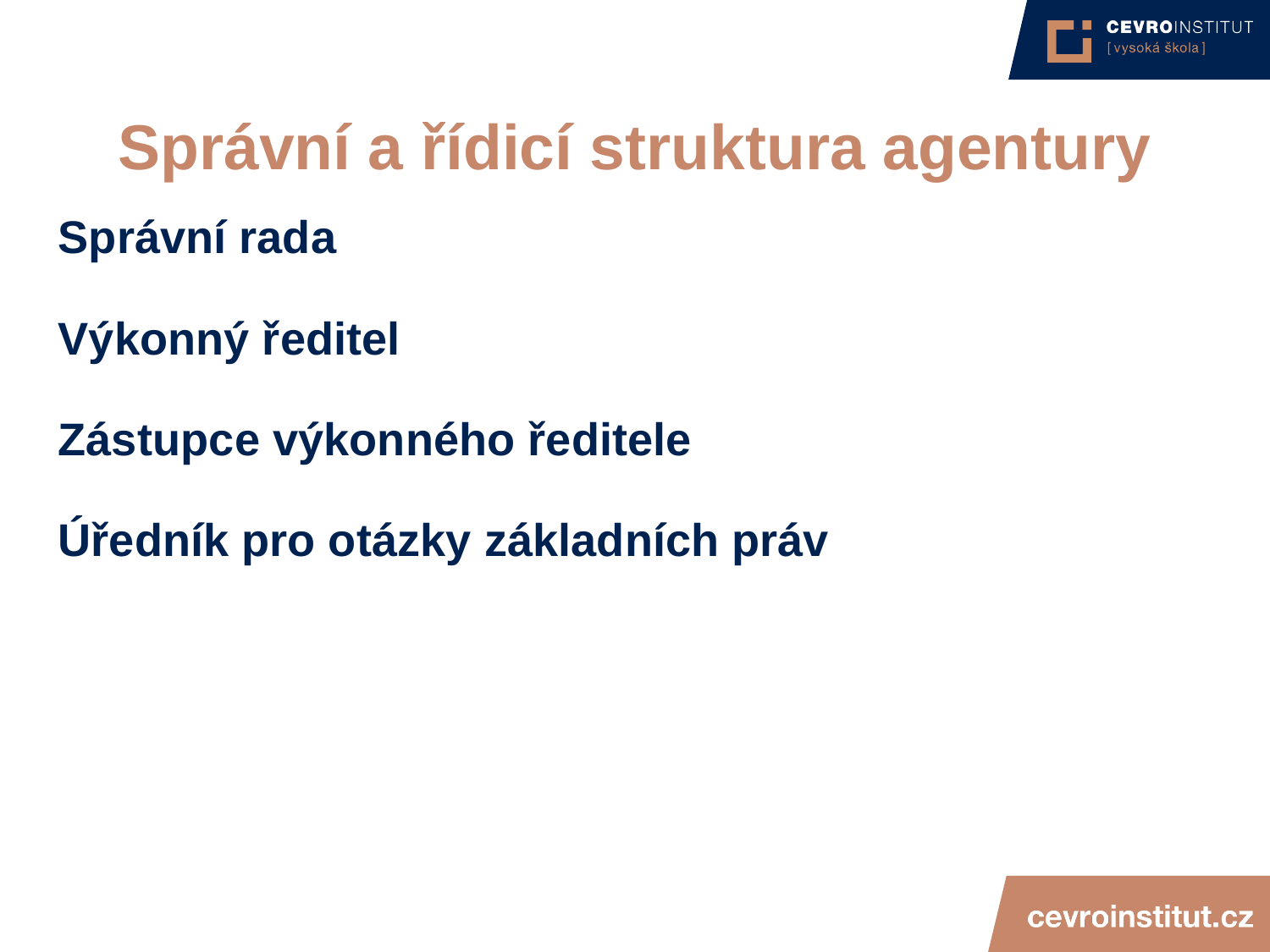

4/15/21
JUDr. Cyril Svoboda PhD
295
# Správní a řídicí struktura agentury
Správní rada
Výkonný ředitel
Zástupce výkonného ředitele
Úředník pro otázky základních práv